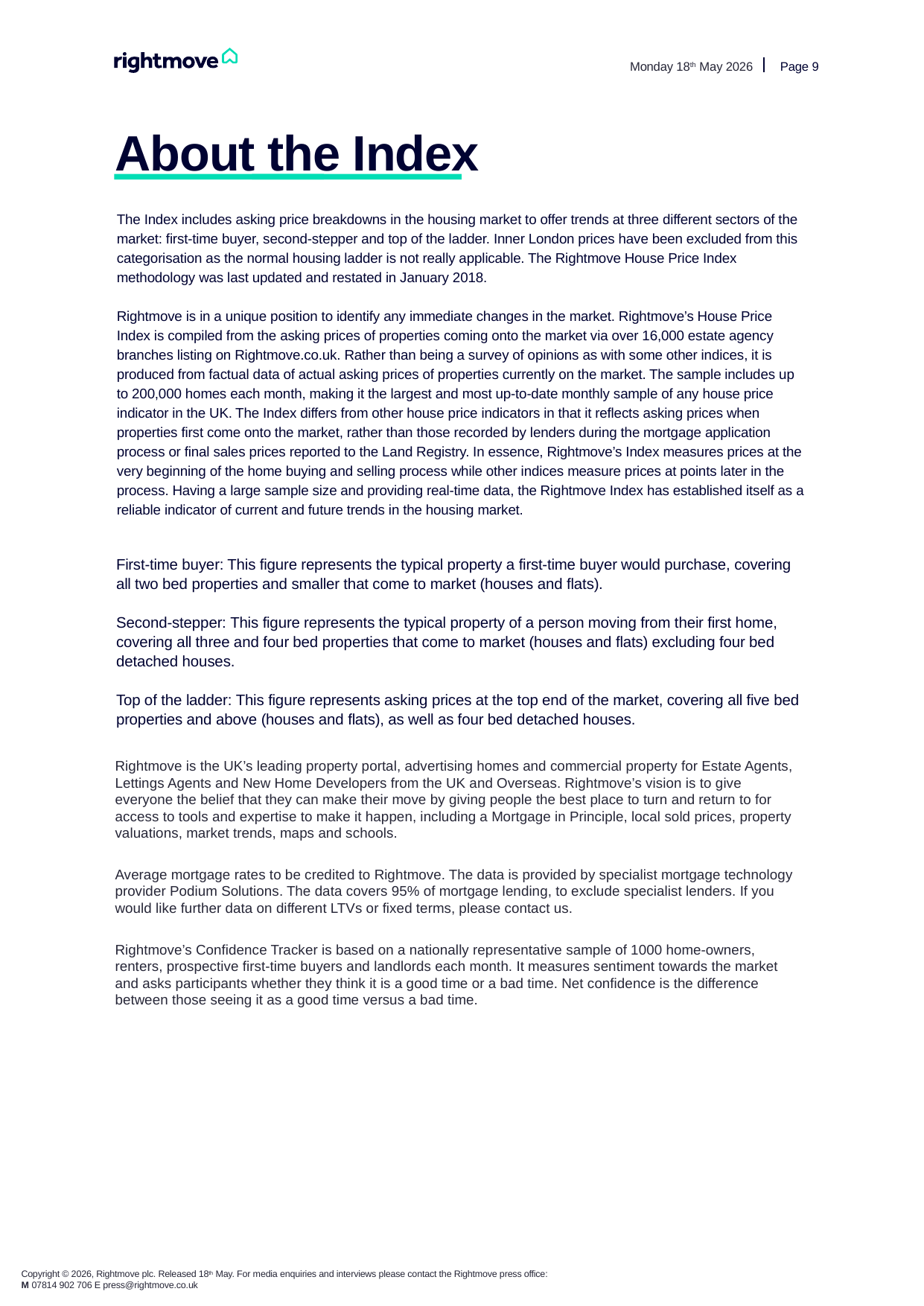

Monday 18th May 2026
Page 9
About the Index

The Index includes asking price breakdowns in the housing market to offer trends at three different sectors of the market: first-time buyer, second-stepper and top of the ladder. Inner London prices have been excluded from this categorisation as the normal housing ladder is not really applicable. The Rightmove House Price Index methodology was last updated and restated in January 2018.

Rightmove is in a unique position to identify any immediate changes in the market. Rightmove’s House Price Index is compiled from the asking prices of properties coming onto the market via over 16,000 estate agency branches listing on Rightmove.co.uk. Rather than being a survey of opinions as with some other indices, it is produced from factual data of actual asking prices of properties currently on the market. The sample includes up to 200,000 homes each month, making it the largest and most up-to-date monthly sample of any house price indicator in the UK. The Index differs from other house price indicators in that it reflects asking prices when properties first come onto the market, rather than those recorded by lenders during the mortgage application process or final sales prices reported to the Land Registry. In essence, Rightmove’s Index measures prices at the very beginning of the home buying and selling process while other indices measure prices at points later in the process. Having a large sample size and providing real-time data, the Rightmove Index has established itself as a reliable indicator of current and future trends in the housing market.
First-time buyer: This figure represents the typical property a first-time buyer would purchase, covering all two bed properties and smaller that come to market (houses and flats).

Second-stepper: This figure represents the typical property of a person moving from their first home, covering all three and four bed properties that come to market (houses and flats) excluding four bed detached houses.

Top of the ladder: This figure represents asking prices at the top end of the market, covering all five bed properties and above (houses and flats), as well as four bed detached houses.
Rightmove is the UK’s leading property portal, advertising homes and commercial property for Estate Agents, Lettings Agents and New Home Developers from the UK and Overseas. Rightmove’s vision is to give everyone the belief that they can make their move by giving people the best place to turn and return to for access to tools and expertise to make it happen, including a Mortgage in Principle, local sold prices, property valuations, market trends, maps and schools.
Average mortgage rates to be credited to Rightmove. The data is provided by specialist mortgage technology provider Podium Solutions. The data covers 95% of mortgage lending, to exclude specialist lenders. If you would like further data on different LTVs or fixed terms, please contact us.
Rightmove’s Confidence Tracker is based on a nationally representative sample of 1000 home-owners, renters, prospective first-time buyers and landlords each month. It measures sentiment towards the market and asks participants whether they think it is a good time or a bad time. Net confidence is the difference between those seeing it as a good time versus a bad time.

Copyright © 2026, Rightmove plc. Released 18th May. For media enquiries and interviews please contact the Rightmove press office:
M 07814 902 706 E press@rightmove.co.uk